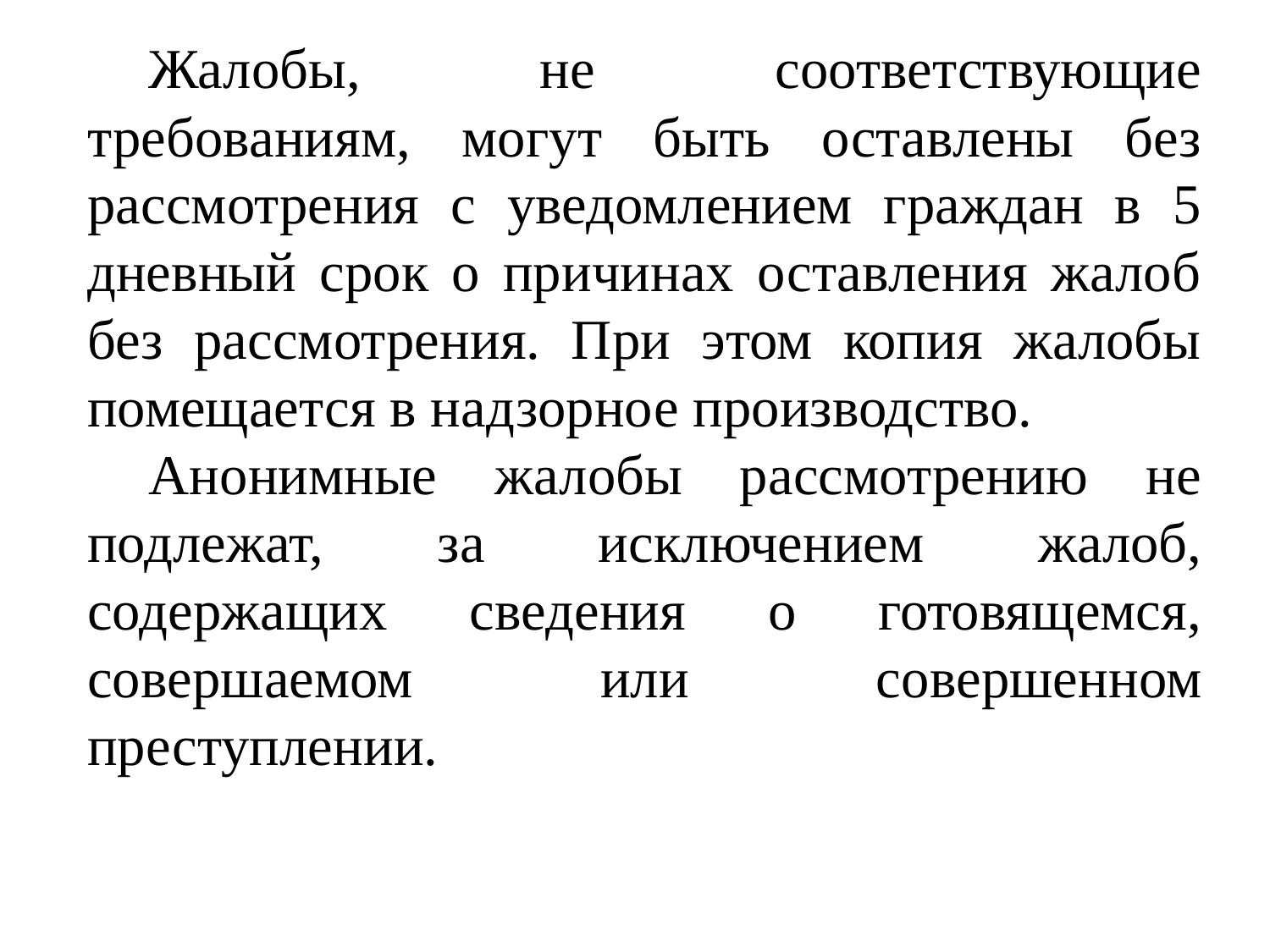

Жалобы, не соответствующие требованиям, могут быть оставлены без рассмотрения с уведомлением граждан в 5 дневный срок о причинах оставления жалоб без рассмотрения. При этом копия жалобы помещается в надзорное производство.
Анонимные жалобы рассмотрению не подлежат, за исключением жалоб, содержащих сведения о готовящемся, совершаемом или совершенном преступлении.